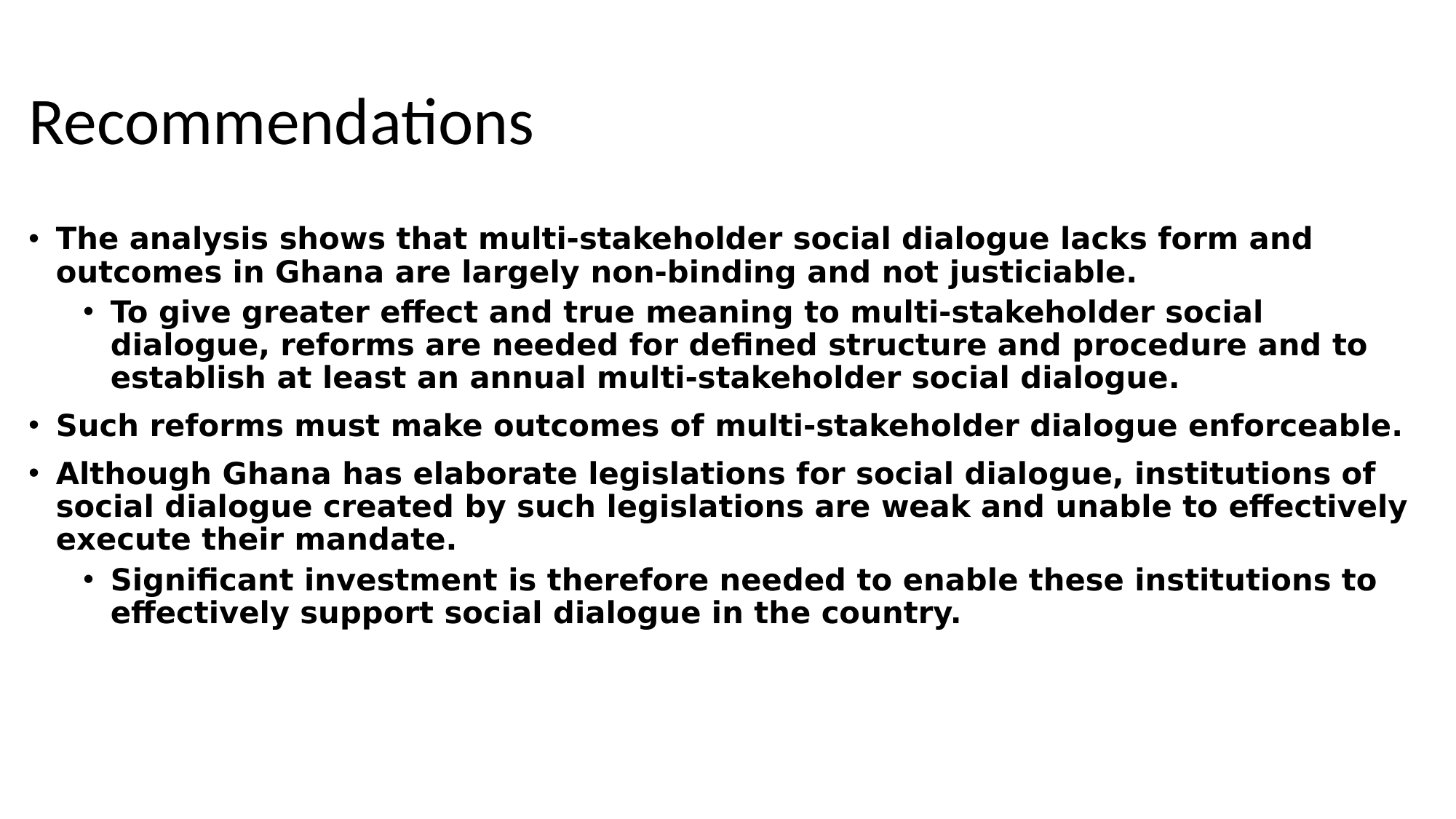

# Recommendations
The analysis shows that multi-stakeholder social dialogue lacks form and outcomes in Ghana are largely non-binding and not justiciable.
To give greater effect and true meaning to multi-stakeholder social dialogue, reforms are needed for defined structure and procedure and to establish at least an annual multi-stakeholder social dialogue.
Such reforms must make outcomes of multi-stakeholder dialogue enforceable.
Although Ghana has elaborate legislations for social dialogue, institutions of social dialogue created by such legislations are weak and unable to effectively execute their mandate.
Significant investment is therefore needed to enable these institutions to effectively support social dialogue in the country.